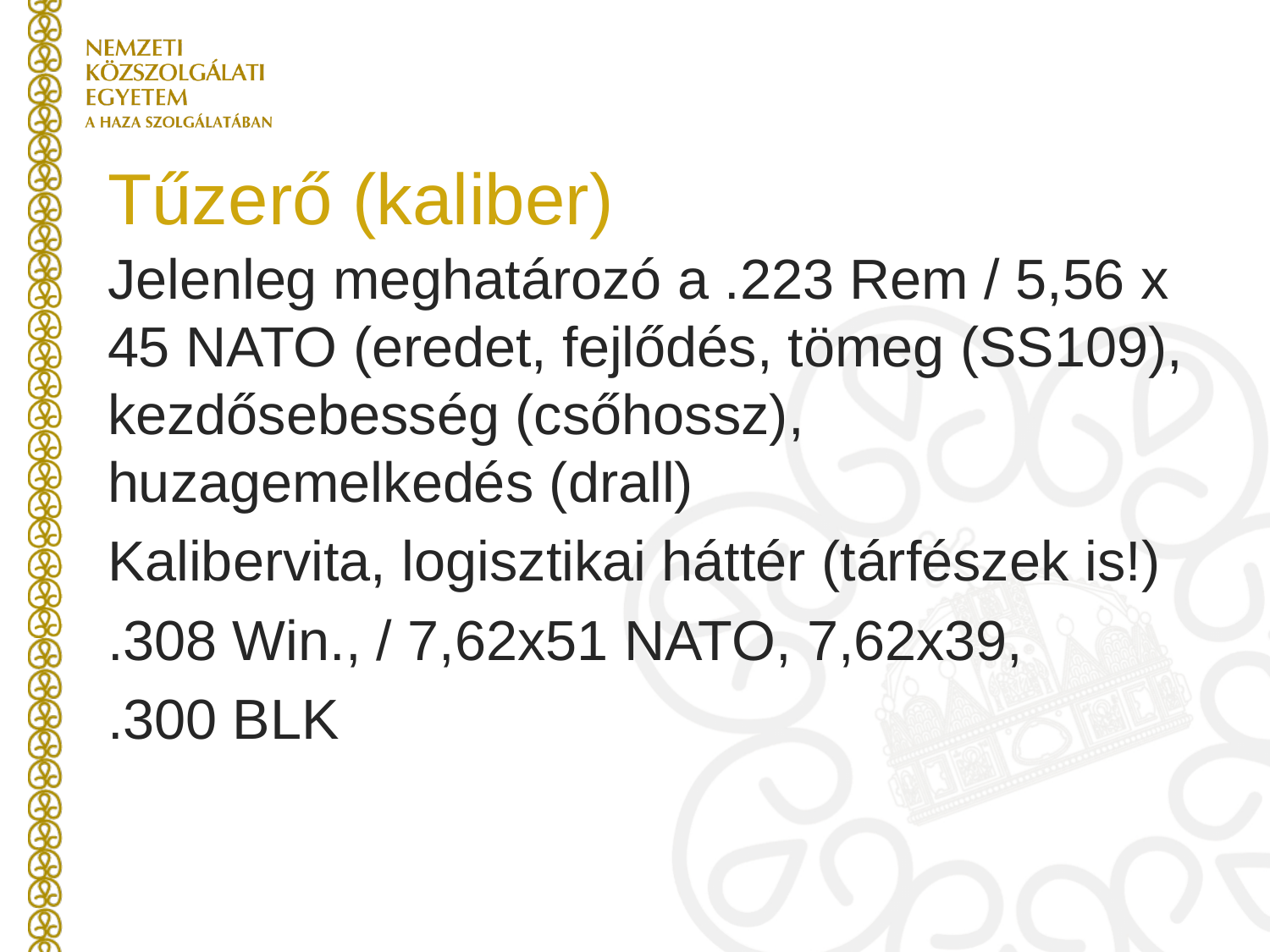

# Tűzerő (kaliber)
Jelenleg meghatározó a .223 Rem / 5,56 x 45 NATO (eredet, fejlődés, tömeg (SS109), kezdősebesség (csőhossz), huzagemelkedés (drall)
Kalibervita, logisztikai háttér (tárfészek is!)
.308 Win., / 7,62x51 NATO, 7,62x39,
.300 BLK